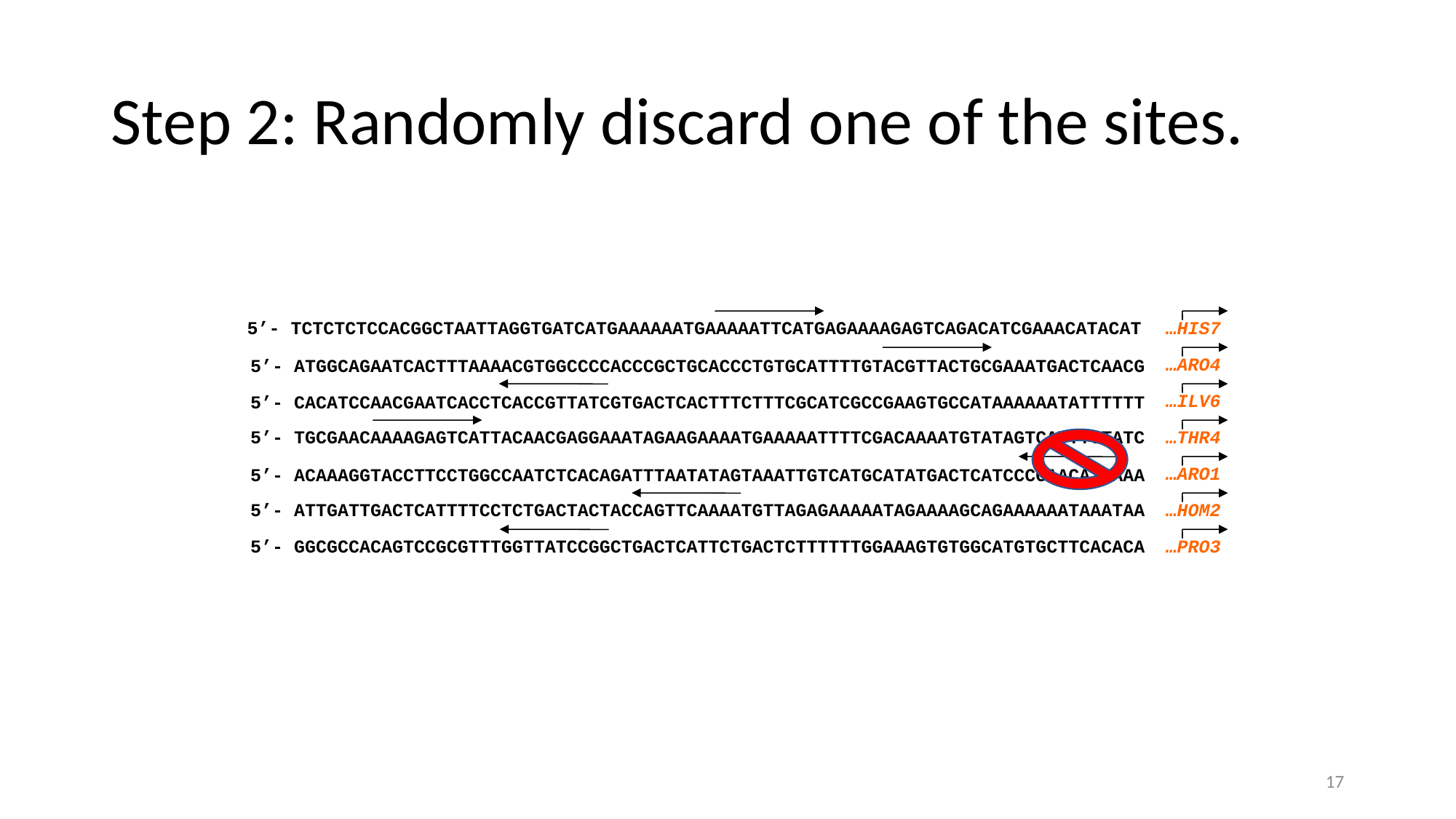

# Step 2: Randomly discard one of the sites.

5’- TCTCTCTCCACGGCTAATTAGGTGATCATGAAAAAATGAAAAATTCATGAGAAAAGAGTCAGACATCGAAACATACAT
…HIS7

…ARO4

5’- ATGGCAGAATCACTTTAAAACGTGGCCCCACCCGCTGCACCCTGTGCATTTTGTACGTTACTGCGAAATGACTCAACG
…ILV6

5’- CACATCCAACGAATCACCTCACCGTTATCGTGACTCACTTTCTTTCGCATCGCCGAAGTGCCATAAAAAATATTTTTT
5’- TGCGAACAAAAGAGTCATTACAACGAGGAAATAGAAGAAAATGAAAAATTTTCGACAAAATGTATAGTCATTTCTATC
…THR4

…ARO1

5’- ACAAAGGTACCTTCCTGGCCAATCTCACAGATTTAATATAGTAAATTGTCATGCATATGACTCATCCCGAACATGAAA
5’- ATTGATTGACTCATTTTCCTCTGACTACTACCAGTTCAAAATGTTAGAGAAAAATAGAAAAGCAGAAAAAATAAATAA
…HOM2

5’- GGCGCCACAGTCCGCGTTTGGTTATCCGGCTGACTCATTCTGACTCTTTTTTGGAAAGTGTGGCATGTGCTTCACACA
…PRO3

17